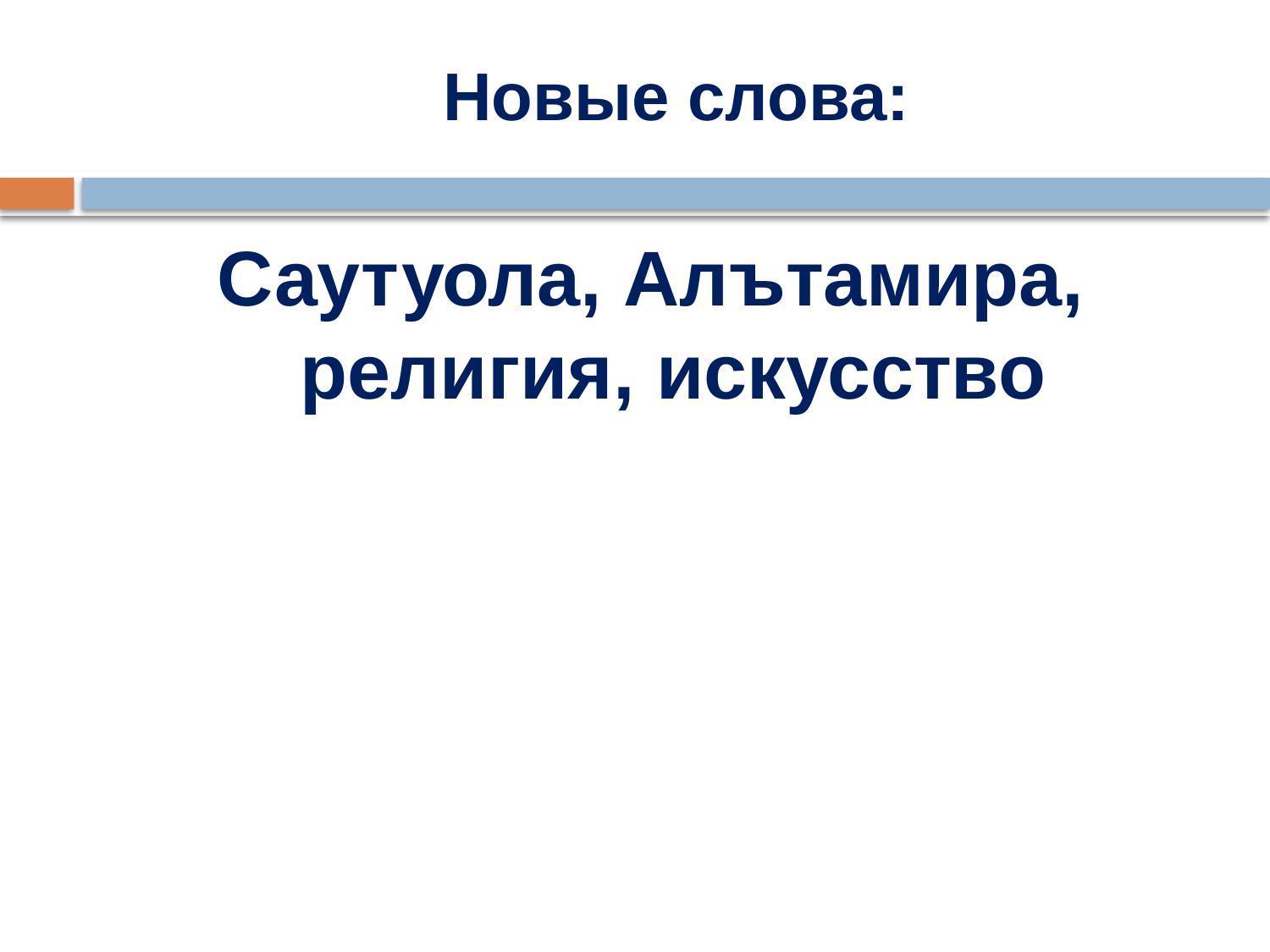

# Новые слова:
Саутуола, Алътамира, религия, искусство